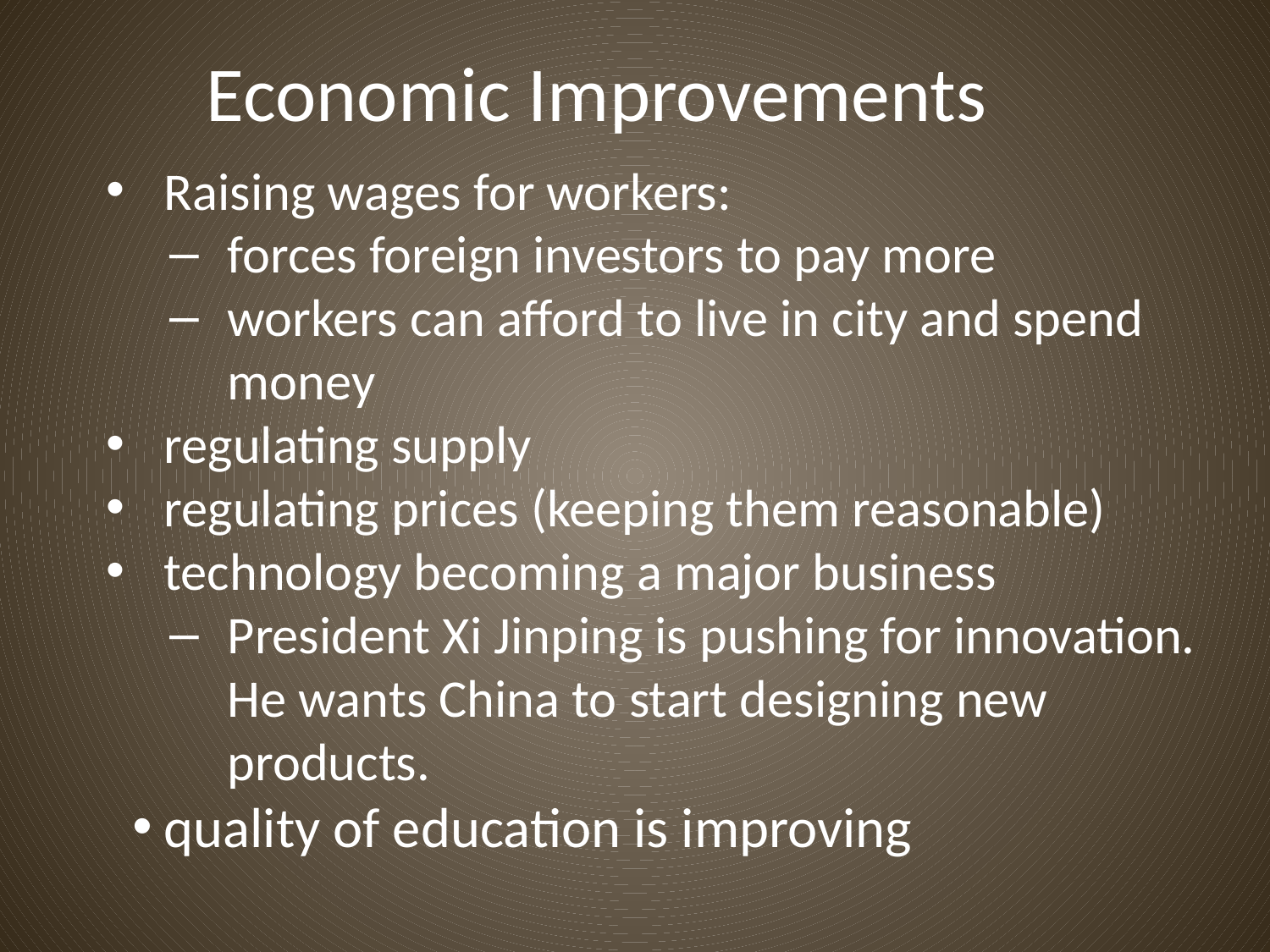

# Economic Improvements

Raising wages for workers:
forces foreign investors to pay more
workers can afford to live in city and spend money
regulating supply
regulating prices (keeping them reasonable)
technology becoming a major business
President Xi Jinping is pushing for innovation. He wants China to start designing new products.
quality of education is improving